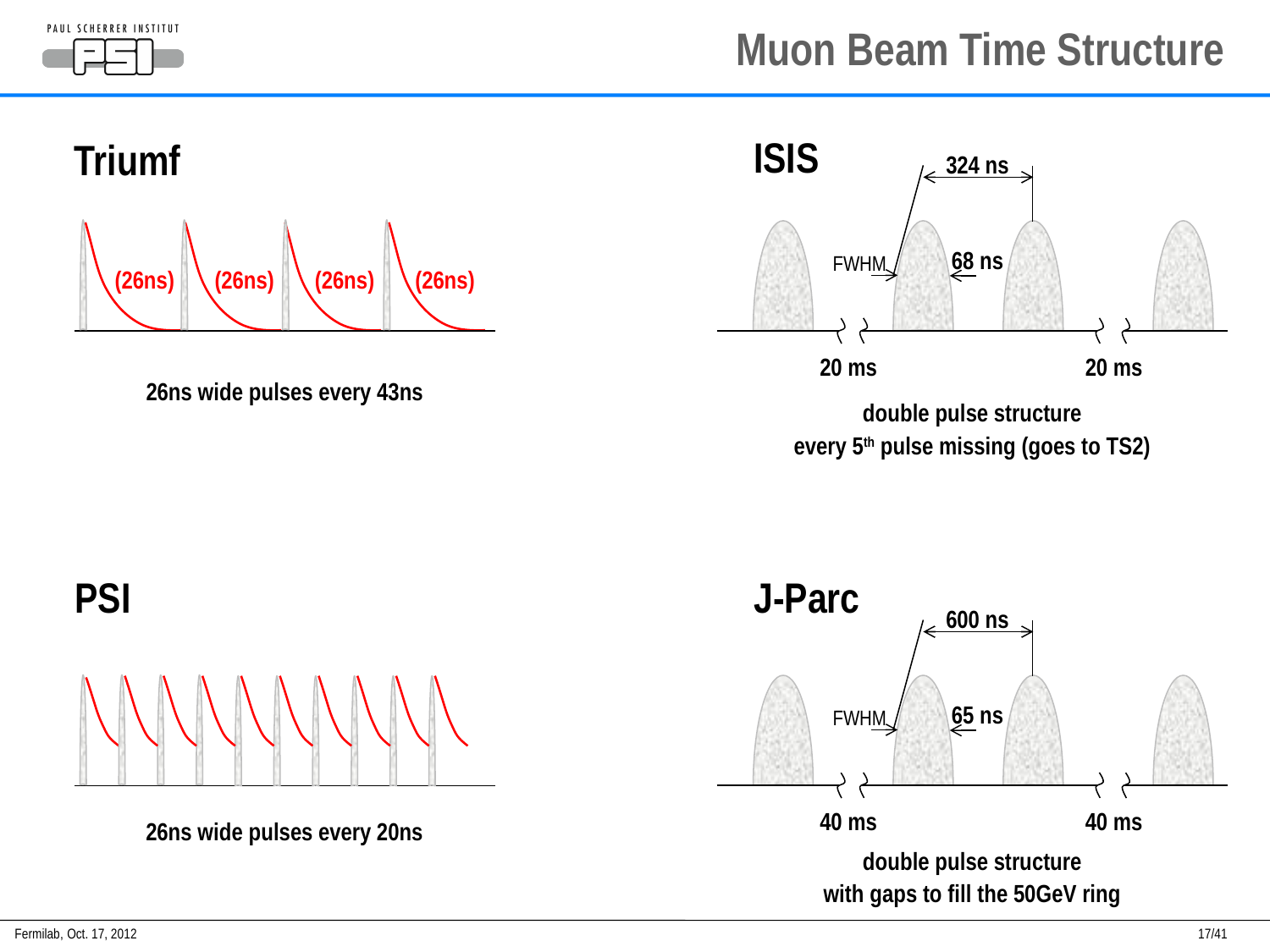

# Muon Beam Time Structure
ISIS
Triumf
324 ns

68 ns
FWHM
20 ms
20 ms

(26ns)
(26ns)
(26ns)
(26ns)
26ns wide pulses every 43ns
double pulse structure
every 5th pulse missing (goes to TS2)
PSI
J-Parc
600 ns

65 ns
FWHM
40 ms
40 ms

26ns wide pulses every 20ns
double pulse structure
with gaps to fill the 50GeV ring
Fermilab,
Oct. 17, 2012
17/41